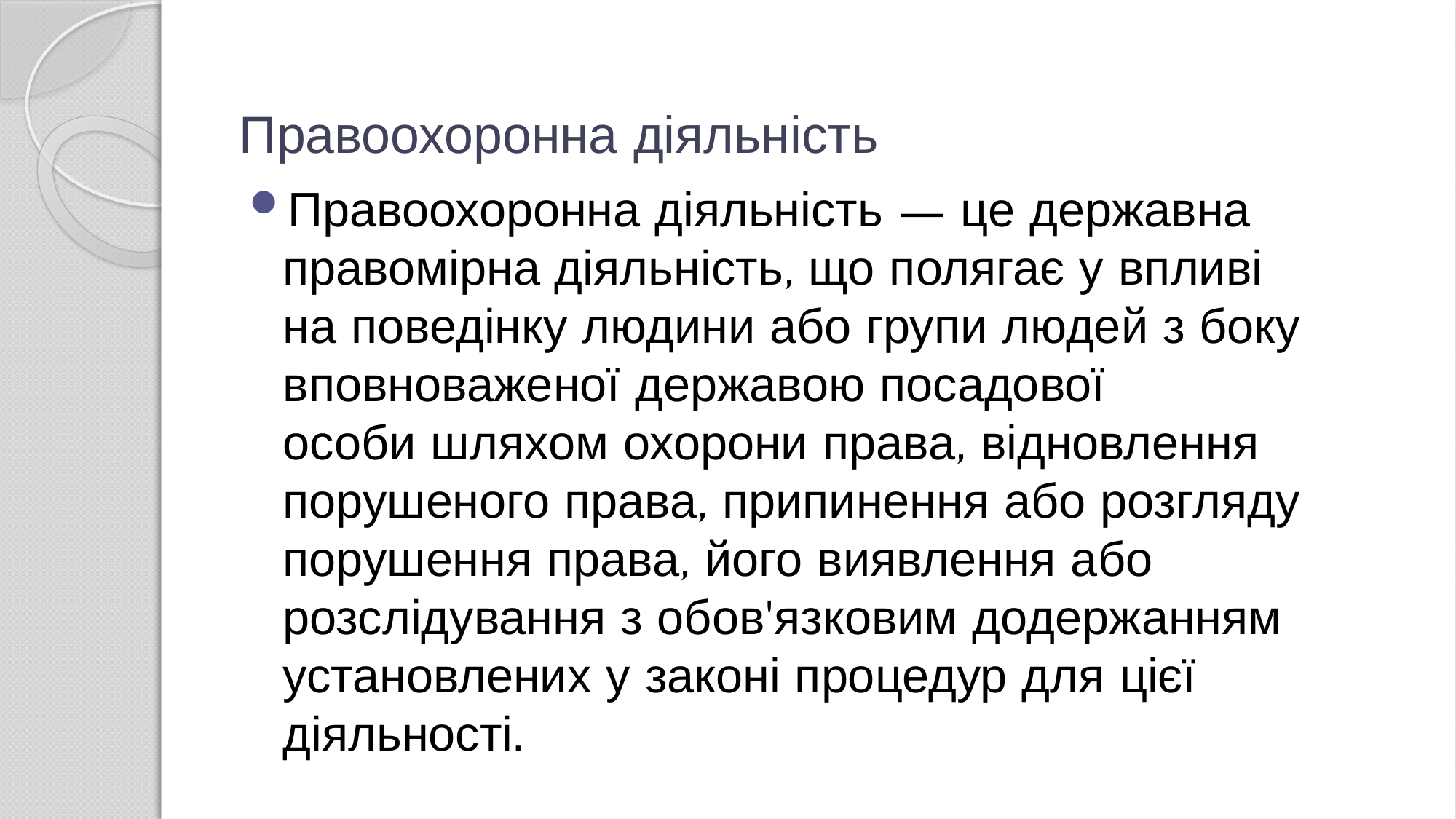

# Правоохоронна діяльність
Правоохоронна діяльність — це державна правомірна діяльність, що полягає у впливі на поведінку людини або групи людей з боку вповноваженої державою посадової особи шляхом охорони права, відновлення порушеного права, припинення або розгляду порушення права, його виявлення або розслідування з обов'язковим додержанням установлених у законі процедур для цієї діяльності.